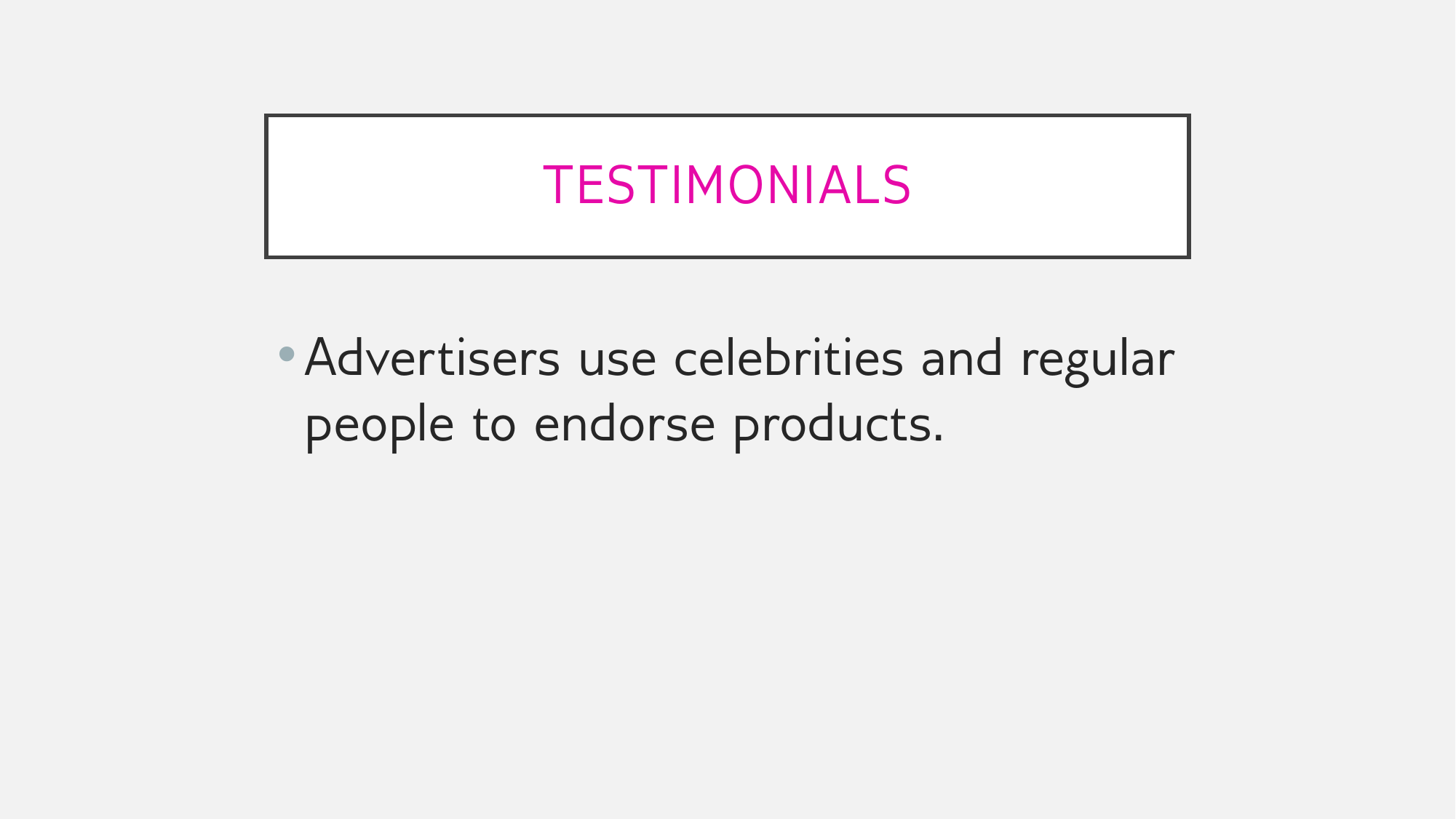

# Testimonials
Advertisers use celebrities and regular people to endorse products.